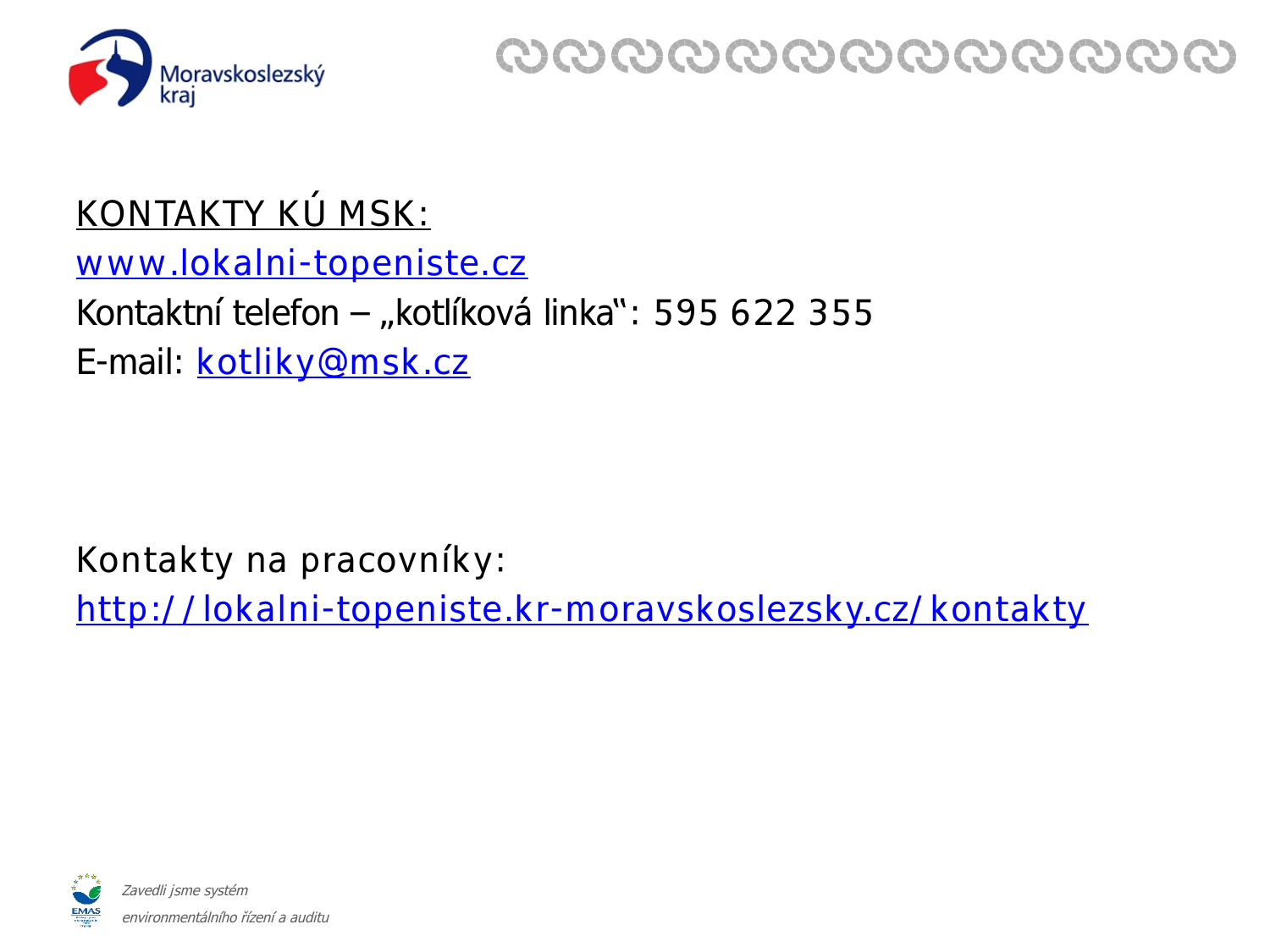

Kontakty KÚ MSK:
www.lokalni-topeniste.cz
Kontaktní telefon – „kotlíková linka“: 595 622 355
E-mail: kotliky@msk.cz

Kontakty na pracovníky:
http://lokalni-topeniste.kr-moravskoslezsky.cz/kontakty